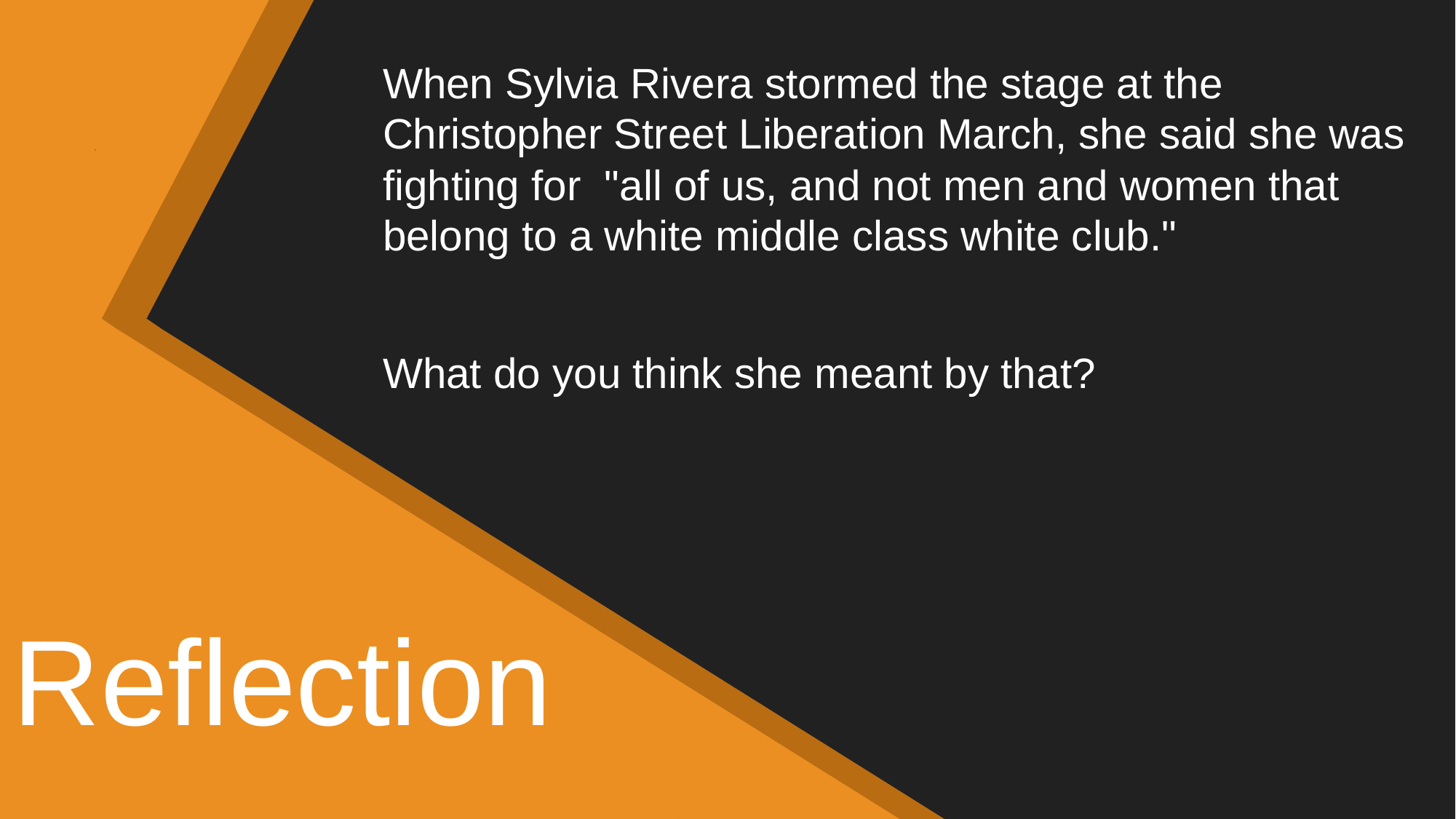

When Sylvia Rivera stormed the stage at the Christopher Street Liberation March, she said she was fighting for  "all of us, and not men and women that belong to a white middle class white club."

What do you think she meant by that?

# Reflection